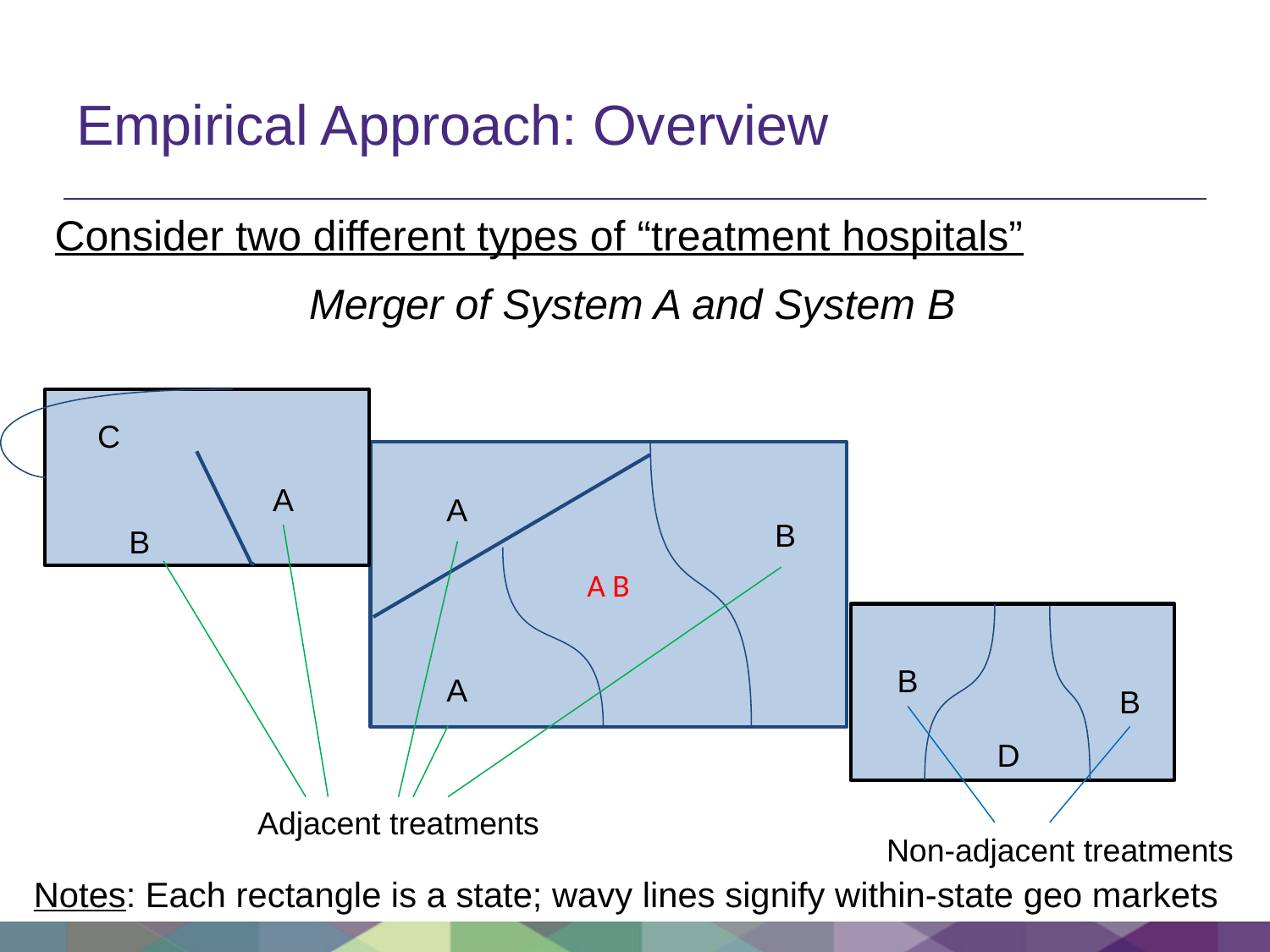

# Empirical Approach: Overview
Consider two different types of “treatment hospitals”

Merger of System A and System B

C
A B

A
A
B
B

B
A
B
D
Adjacent treatments
Non-adjacent treatments
Notes: Each rectangle is a state; wavy lines signify within-state geo markets